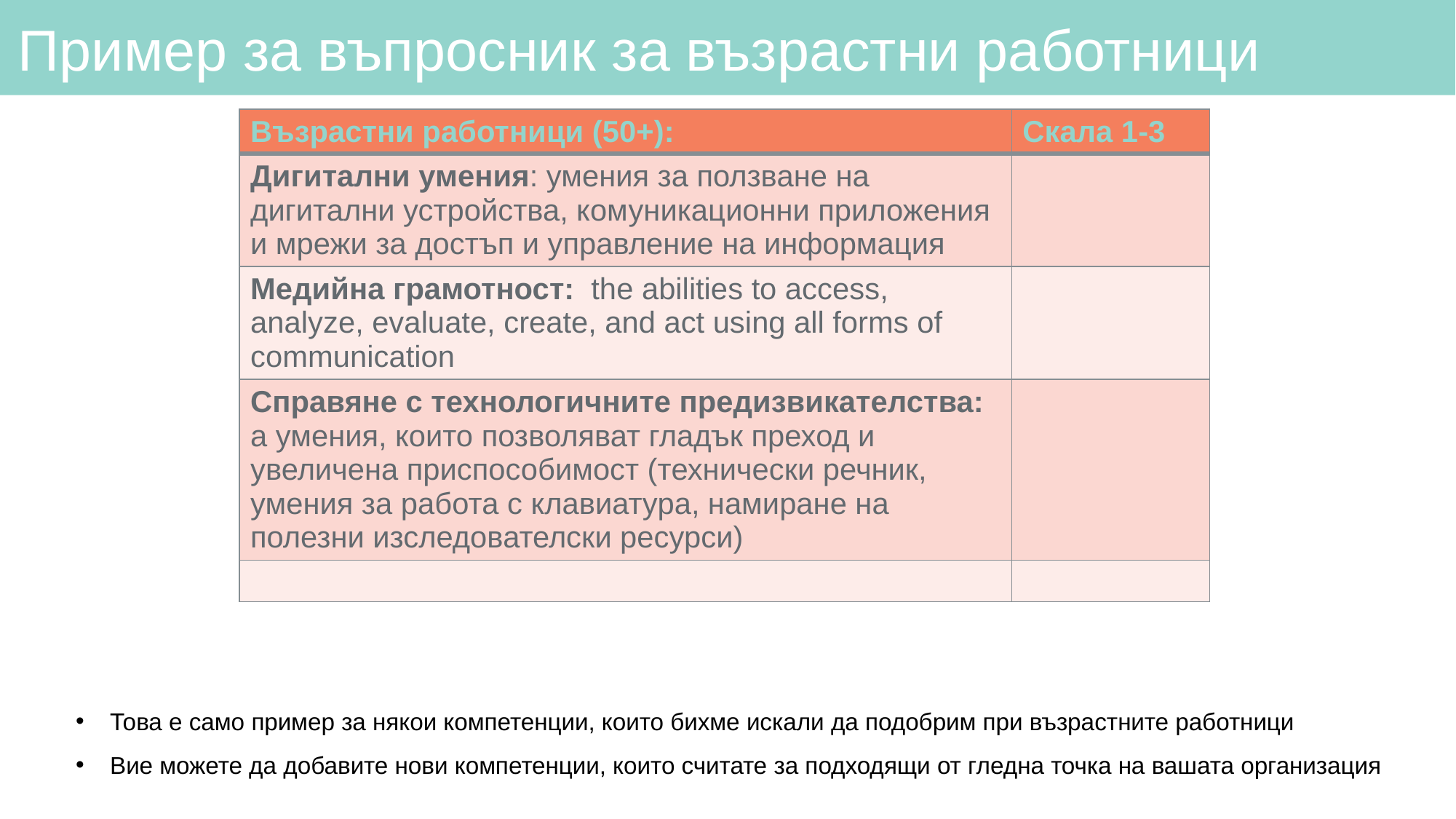

# Пример за въпросник за възрастни работници
| Възрастни работници (50+): | Скала 1-3 |
| --- | --- |
| Дигитални умения: умения за ползване на дигитални устройства, комуникационни приложения и мрежи за достъп и управление на информация |  |
| Медийна грамотност:  the abilities to access, analyze, evaluate, create, and act using all forms of communication |  |
| Справяне с технологичните предизвикателства: a умения, които позволяват гладък преход и увеличена приспособимост (технически речник, умения за работа с клавиатура, намиране на полезни изследователски ресурси) |  |
|  |  |

Това е само пример за някои компетенции, които бихме искали да подобрим при възрастните работници
Вие можете да добавите нови компетенции, които считате за подходящи от гледна точка на вашата организация